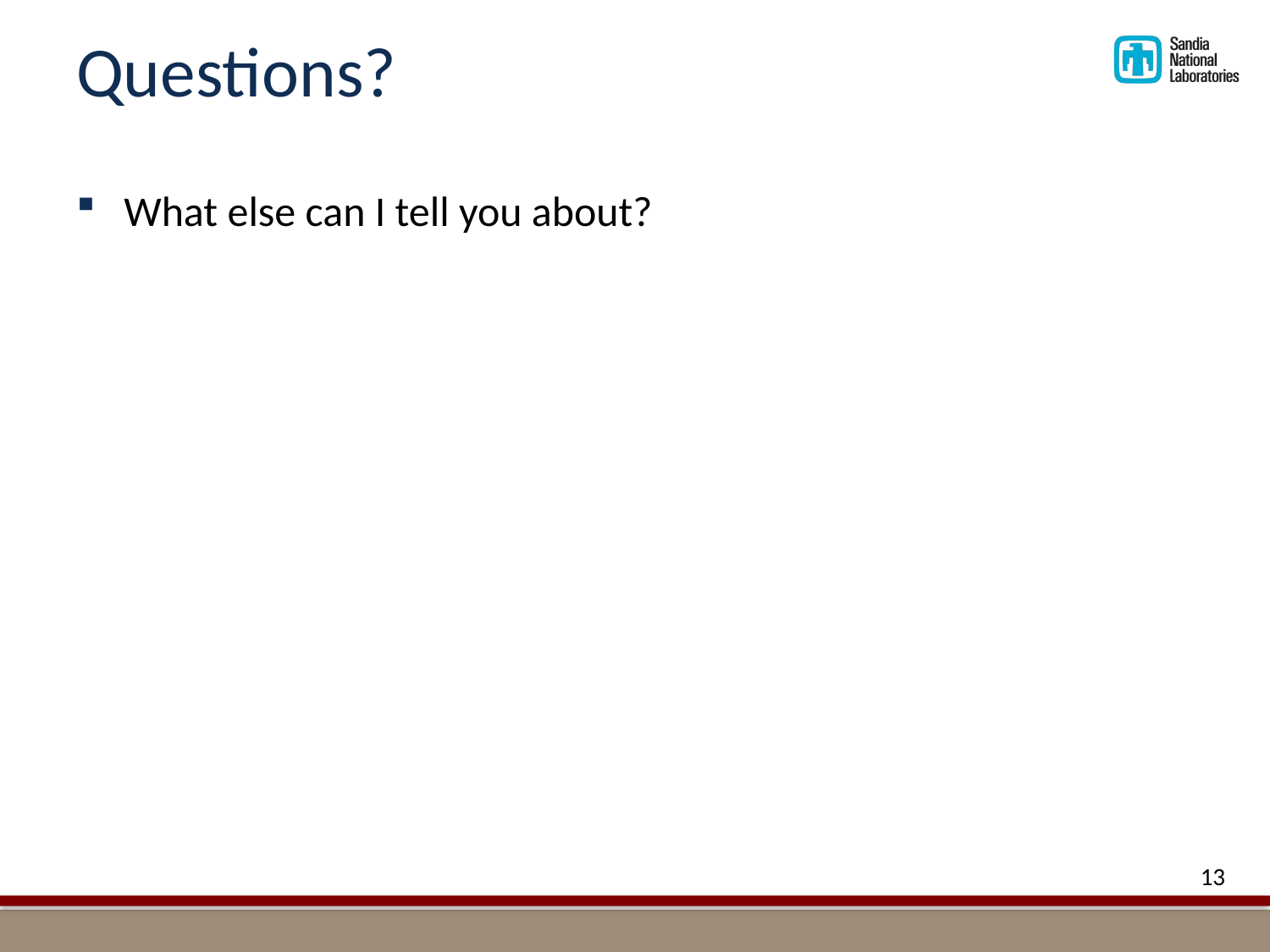

# Questions?
What else can I tell you about?
13